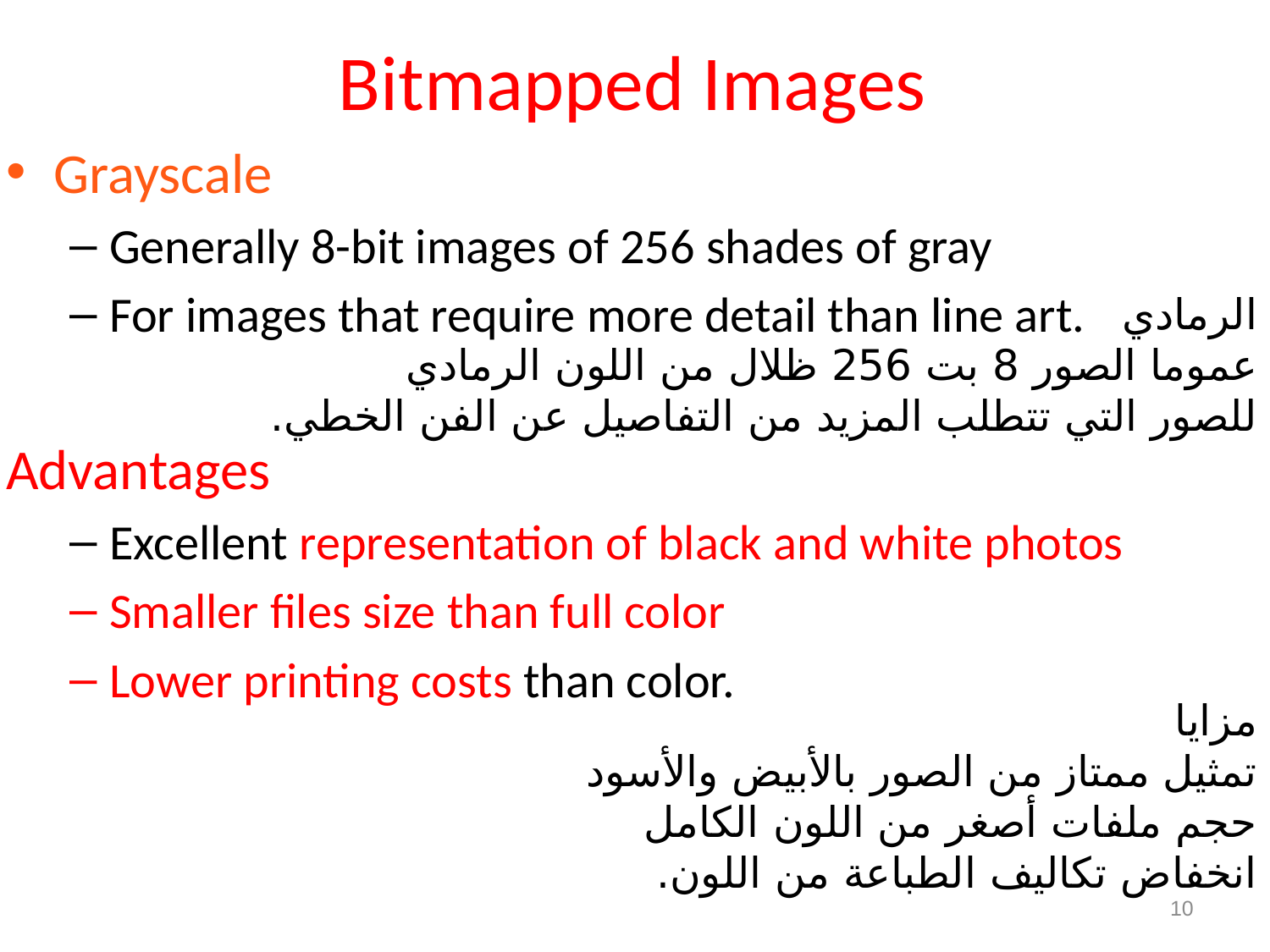

# Bitmapped Images
Grayscale
Generally 8-bit images of 256 shades of gray
For images that require more detail than line art.

Advantages
Excellent representation of black and white photos
Smaller files size than full color
Lower printing costs than color.
الرمادي
عموما الصور 8 بت 256 ظلال من اللون الرمادي
للصور التي تتطلب المزيد من التفاصيل عن الفن الخطي.

مزايا
تمثيل ممتاز من الصور بالأبيض والأسود
حجم ملفات أصغر من اللون الكامل
انخفاض تكاليف الطباعة من اللون.
10